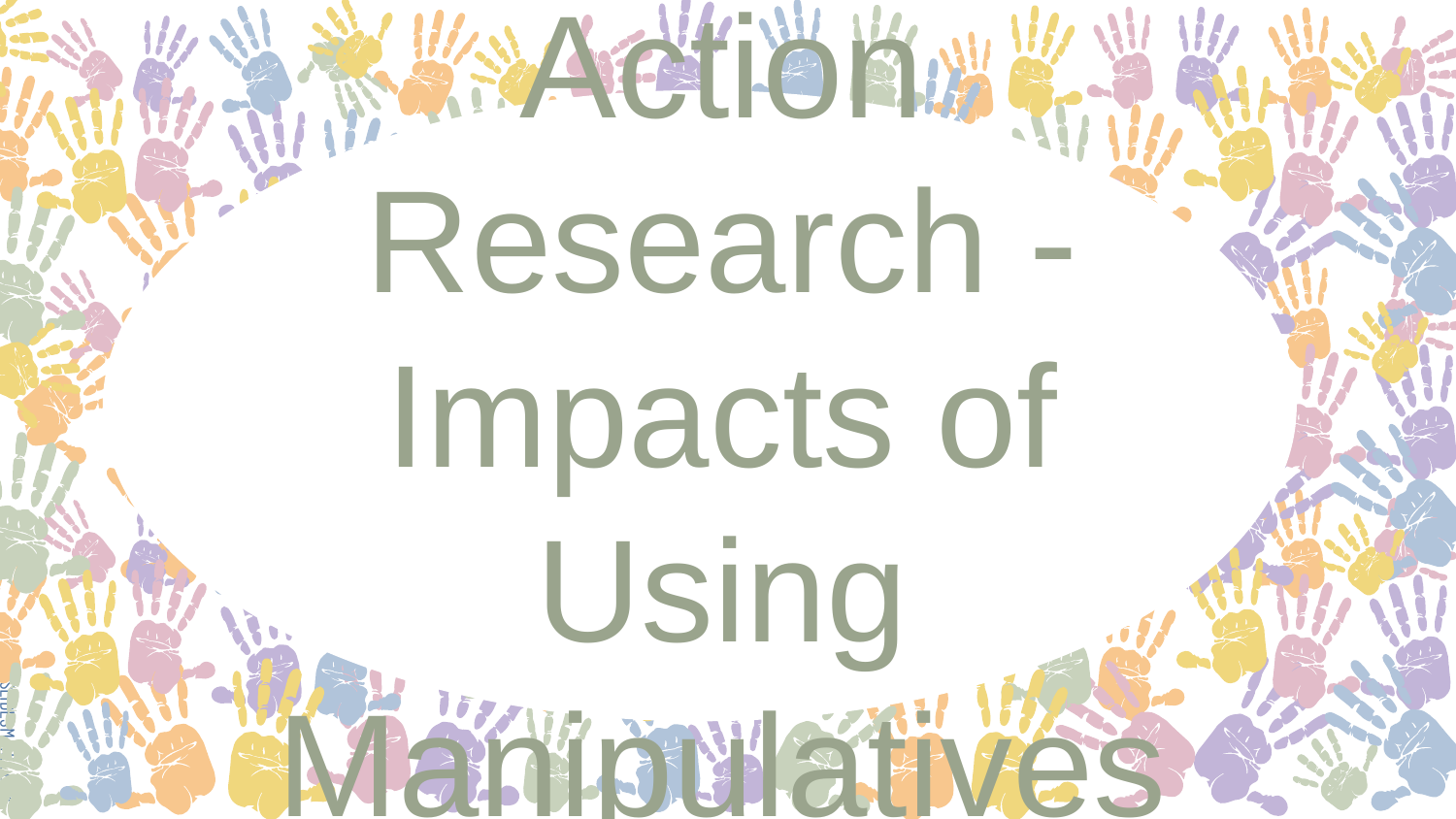

# Action Research - Impacts of Using Manipulatives